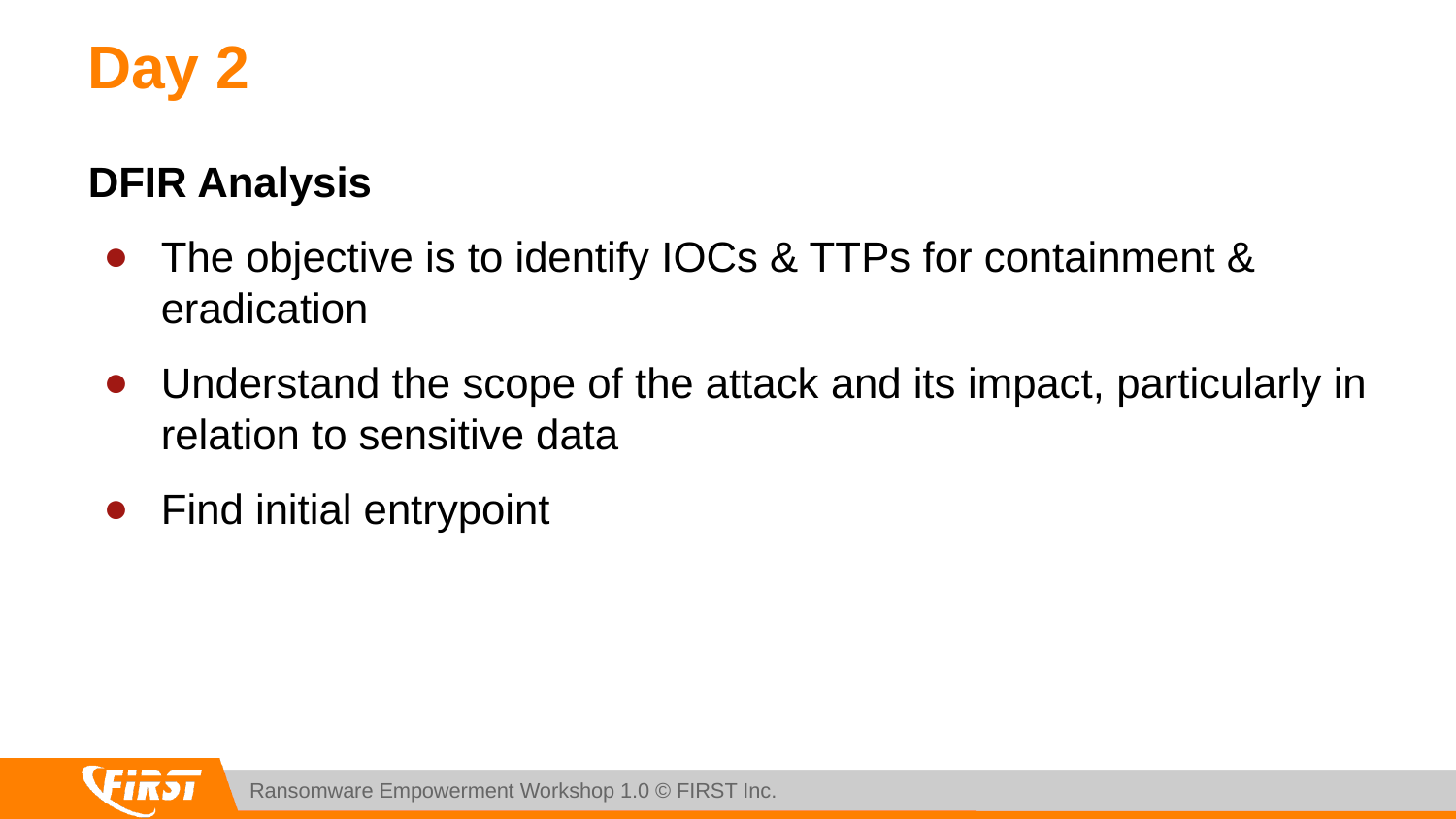

# Day 2
DFIR Analysis
The objective is to identify IOCs & TTPs for containment & eradication
Understand the scope of the attack and its impact, particularly in relation to sensitive data
Find initial entrypoint